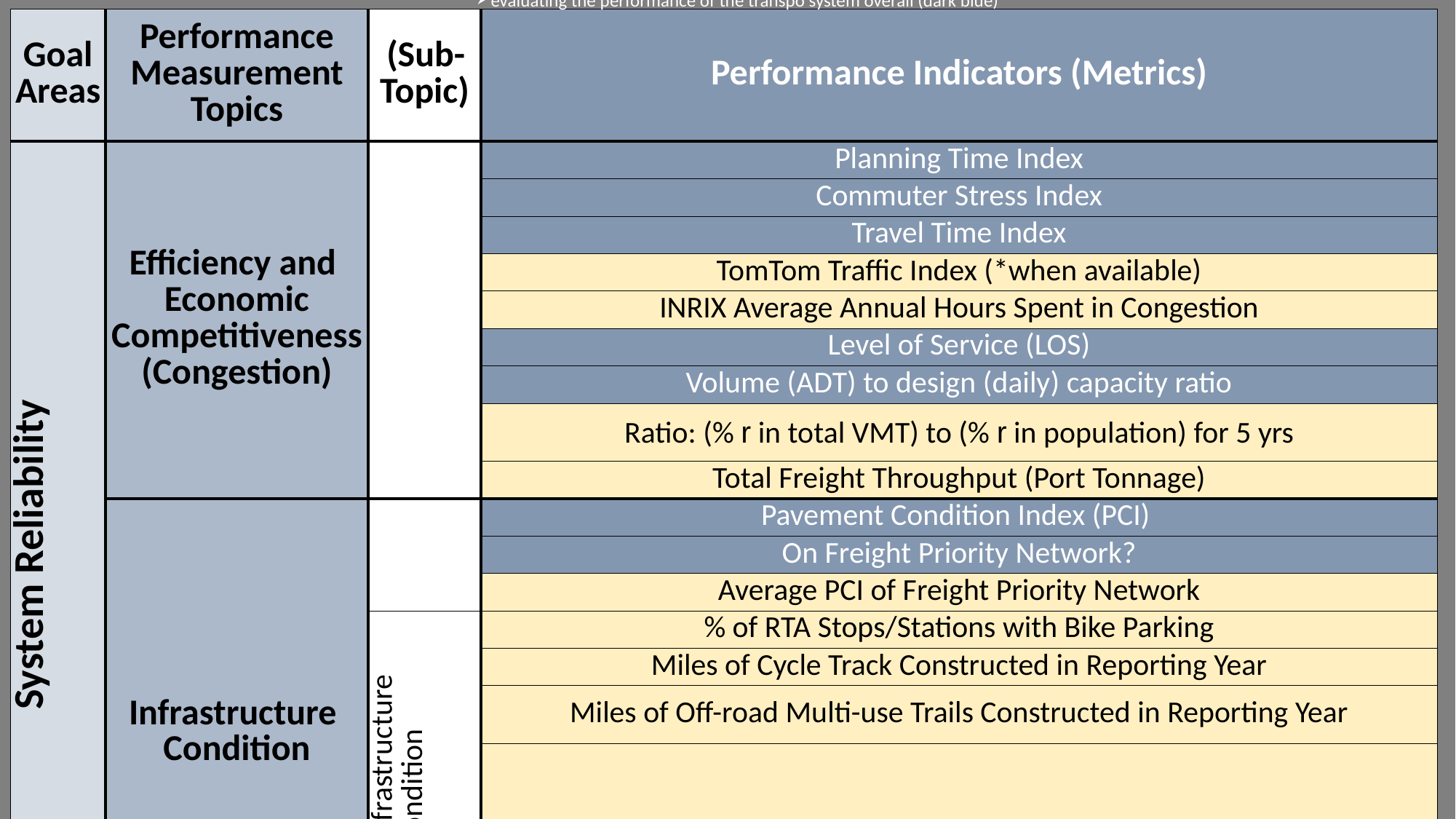

evaluating the performance of the transpo system overall (dark blue)
| Goal Areas | Performance Measurement Topics | (Sub-Topic) | Performance Indicators (Metrics) |
| --- | --- | --- | --- |
| System Reliability | Efficiency and Economic Competitiveness (Congestion) |  | Planning Time Index |
|  |  |  | Commuter Stress Index |
|  |  |  | Travel Time Index |
|  |  |  | TomTom Traffic Index (\*when available) |
|  |  |  | INRIX Average Annual Hours Spent in Congestion |
|  |  |  | Level of Service (LOS) |
|  |  |  | Volume (ADT) to design (daily) capacity ratio |
|  |  |  | Ratio: (% r in total VMT) to (% r in population) for 5 yrs |
|  |  |  | Total Freight Throughput (Port Tonnage) |
|  | Infrastructure Condition |  | Pavement Condition Index (PCI) |
|  |  |  | On Freight Priority Network? |
|  |  |  | Average PCI of Freight Priority Network |
|  |  | Bike Infrastructure Condition | % of RTA Stops/Stations with Bike Parking |
|  |  |  | Miles of Cycle Track Constructed in Reporting Year |
|  |  |  | Miles of Off-road Multi-use Trails Constructed in Reporting Year |
|  |  |  | Miles of Bicycle Boulevards Implemented in Reporting Year |